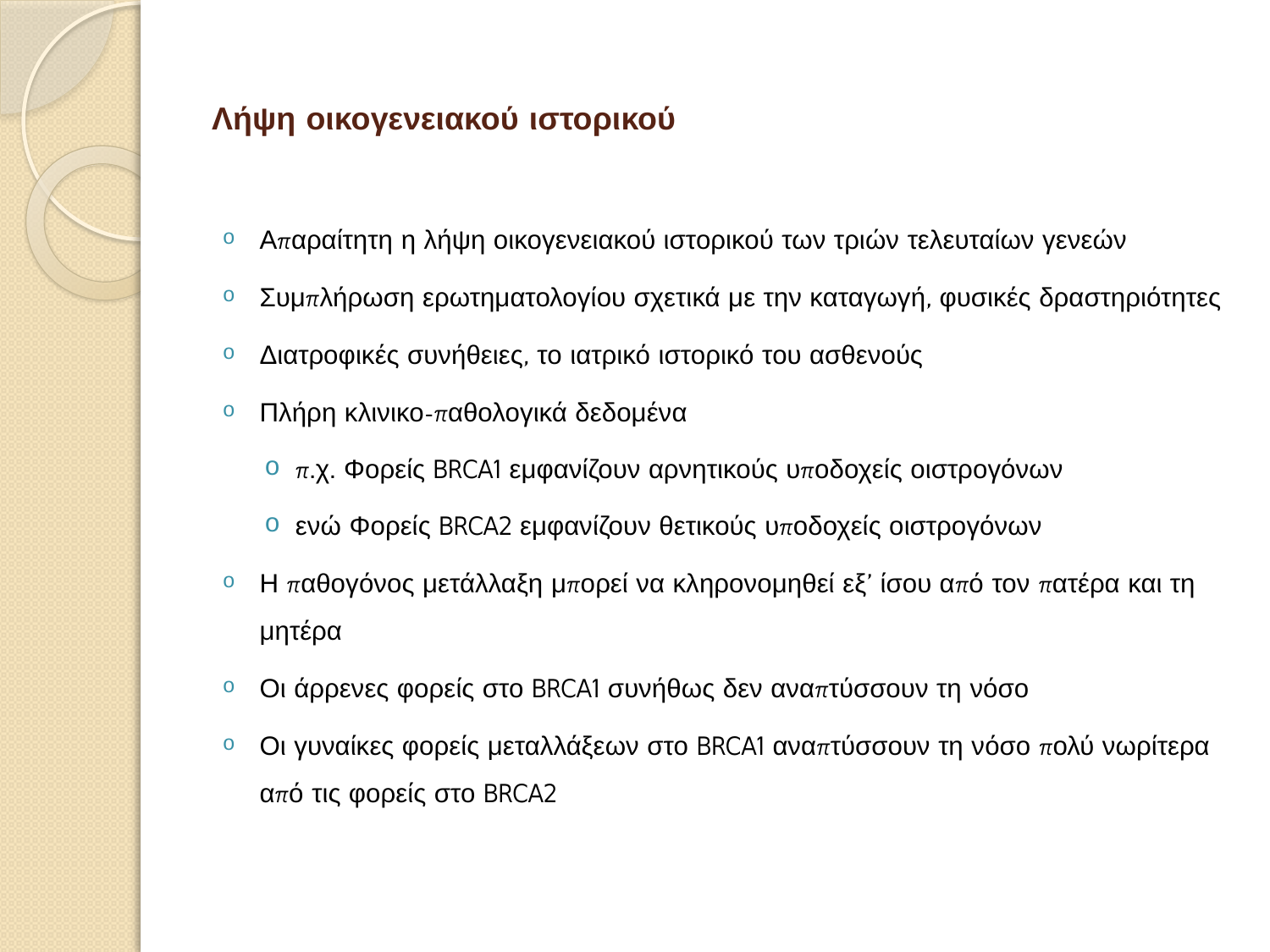

# Λήψη οικογενειακού ιστορικού
Απαραίτητη η λήψη οικογενειακού ιστορικού των τριών τελευταίων γενεών
Συμπλήρωση ερωτηματολογίου σχετικά με την καταγωγή, φυσικές δραστηριότητες
Διατροφικές συνήθειες, το ιατρικό ιστορικό του ασθενούς
Πλήρη κλινικο-παθολογικά δεδομένα
π.χ. Φορείς BRCA1 εμφανίζουν αρνητικούς υποδοχείς οιστρογόνων
ενώ Φορείς BRCA2 εμφανίζουν θετικούς υποδοχείς οιστρογόνων
Η παθογόνος μετάλλαξη μπορεί να κληρονομηθεί εξ’ ίσου από τον πατέρα και τη μητέρα
Οι άρρενες φορείς στο BRCA1 συνήθως δεν αναπτύσσουν τη νόσο
Οι γυναίκες φορείς μεταλλάξεων στο BRCA1 αναπτύσσουν τη νόσο πολύ νωρίτερα από τις φορείς στο BRCA2